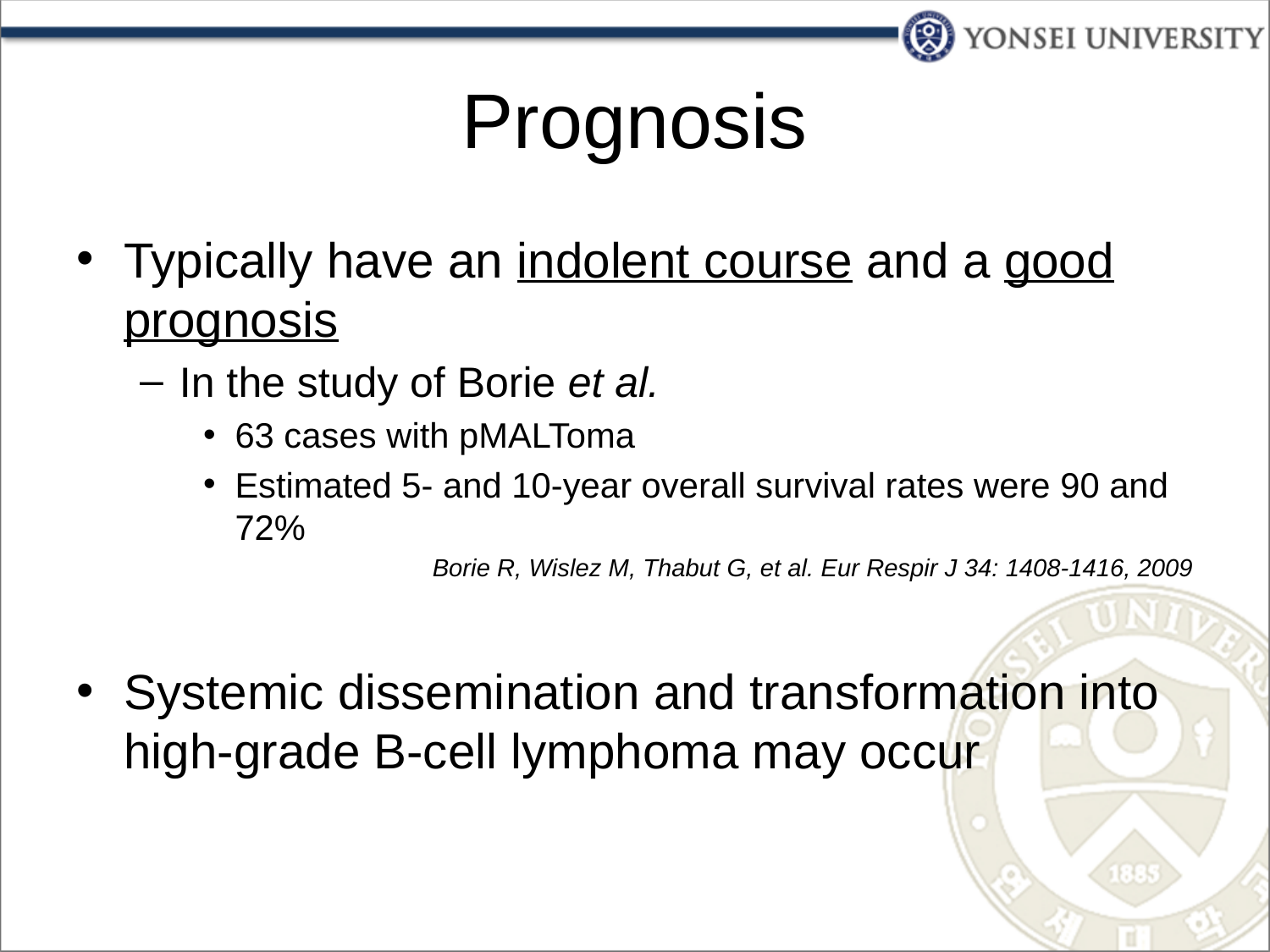

# Prognosis
Typically have an indolent course and a good prognosis
In the study of Borie et al.
63 cases with pMALToma
Estimated 5‑ and 10‑year overall survival rates were 90 and 72%
Borie R, Wislez M, Thabut G, et al. Eur Respir J 34: 1408‑1416, 2009

Systemic dissemination and transformation into high‑grade B‑cell lymphoma may occur